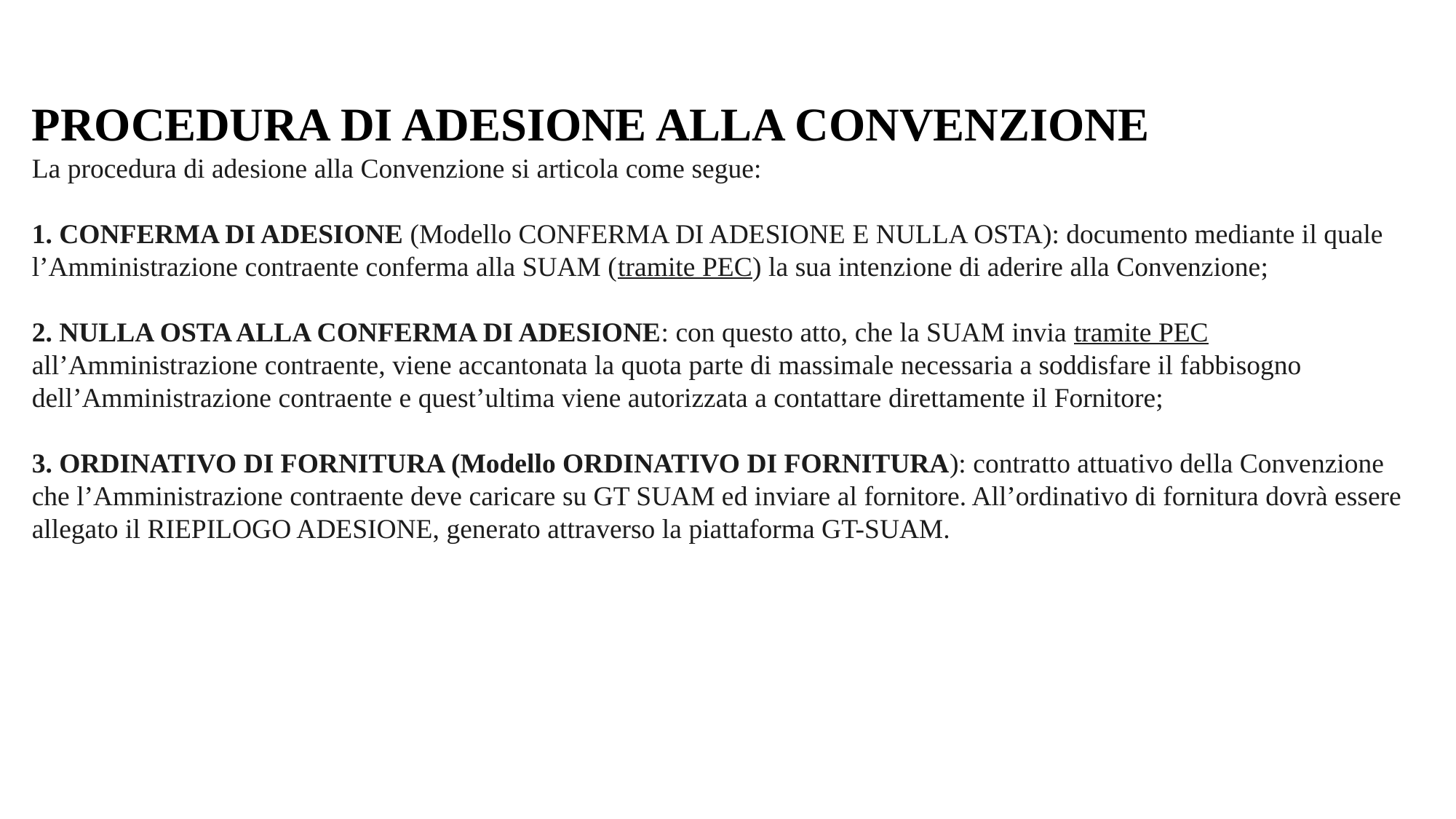

PROCEDURA DI ADESIONE ALLA CONVENZIONE
La procedura di adesione alla Convenzione si articola come segue:
1. CONFERMA DI ADESIONE (Modello CONFERMA DI ADESIONE E NULLA OSTA): documento mediante il quale l’Amministrazione contraente conferma alla SUAM (tramite PEC) la sua intenzione di aderire alla Convenzione;
2. NULLA OSTA ALLA CONFERMA DI ADESIONE: con questo atto, che la SUAM invia tramite PEC all’Amministrazione contraente, viene accantonata la quota parte di massimale necessaria a soddisfare il fabbisogno dell’Amministrazione contraente e quest’ultima viene autorizzata a contattare direttamente il Fornitore;
3. ORDINATIVO DI FORNITURA (Modello ORDINATIVO DI FORNITURA): contratto attuativo della Convenzione che l’Amministrazione contraente deve caricare su GT SUAM ed inviare al fornitore. All’ordinativo di fornitura dovrà essere allegato il RIEPILOGO ADESIONE, generato attraverso la piattaforma GT-SUAM.